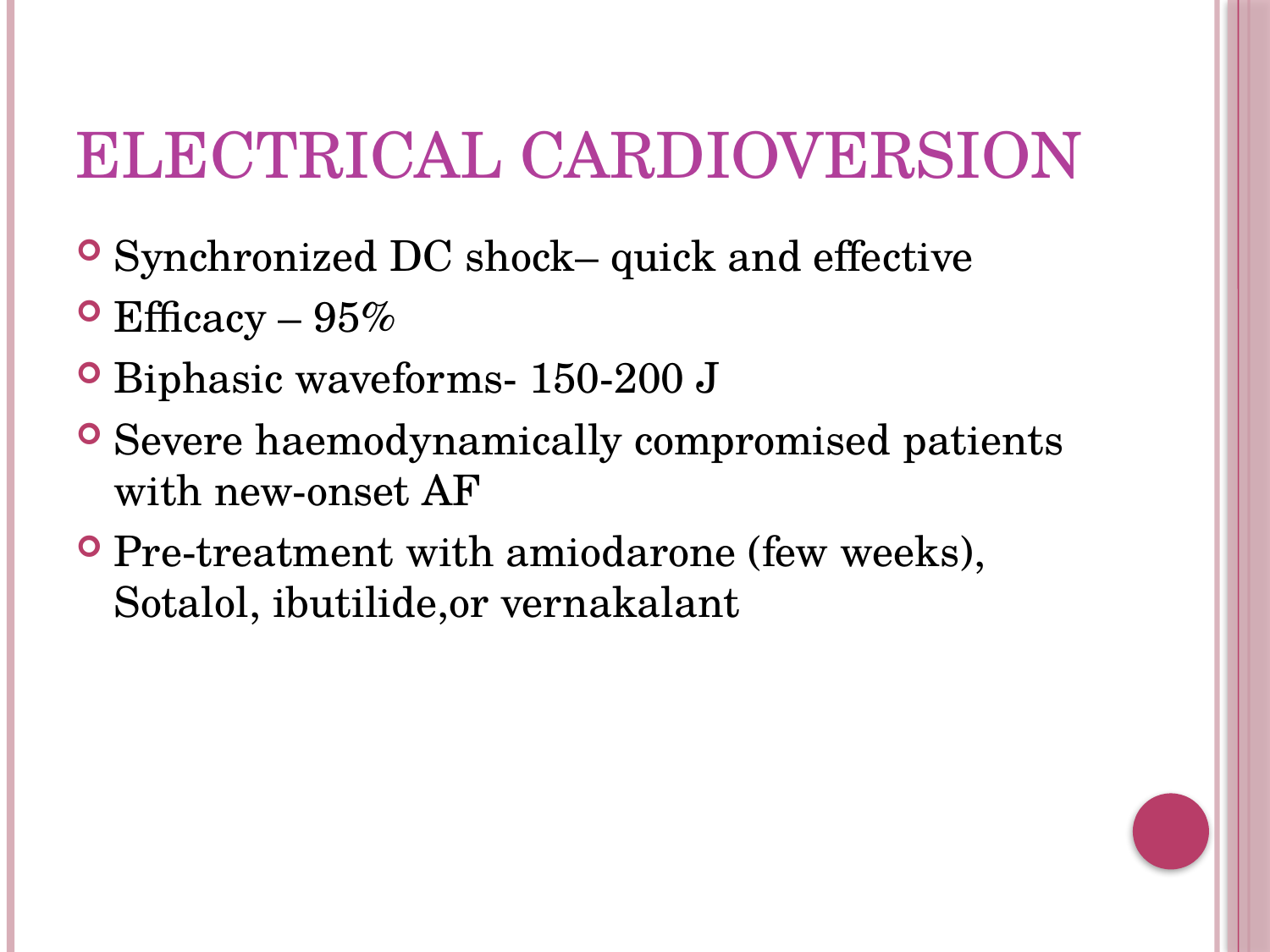

# ELECTRICAL CARDIOVERSION
Synchronized DC shock– quick and effective
Efficacy – 95%
Biphasic waveforms- 150-200 J
Severe haemodynamically compromised patients with new-onset AF
Pre-treatment with amiodarone (few weeks), Sotalol, ibutilide,or vernakalant